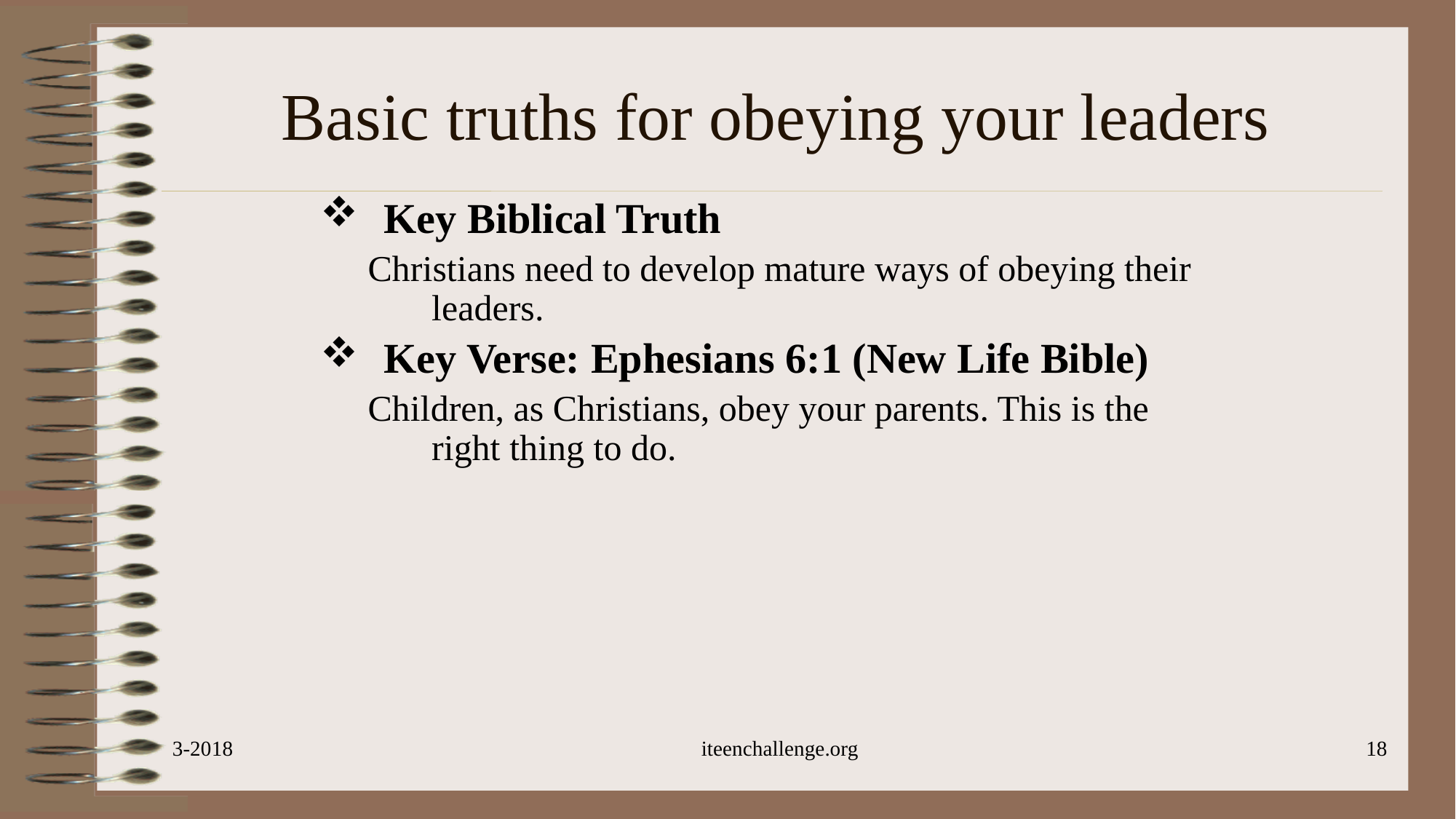

# Basic truths for obeying your leaders
Key Biblical Truth
Christians need to develop mature ways of obeying their leaders.
Key Verse: Ephesians 6:1 (New Life Bible)
Children, as Christians, obey your parents. This is the right thing to do.

3-2018
iteenchallenge.org
18